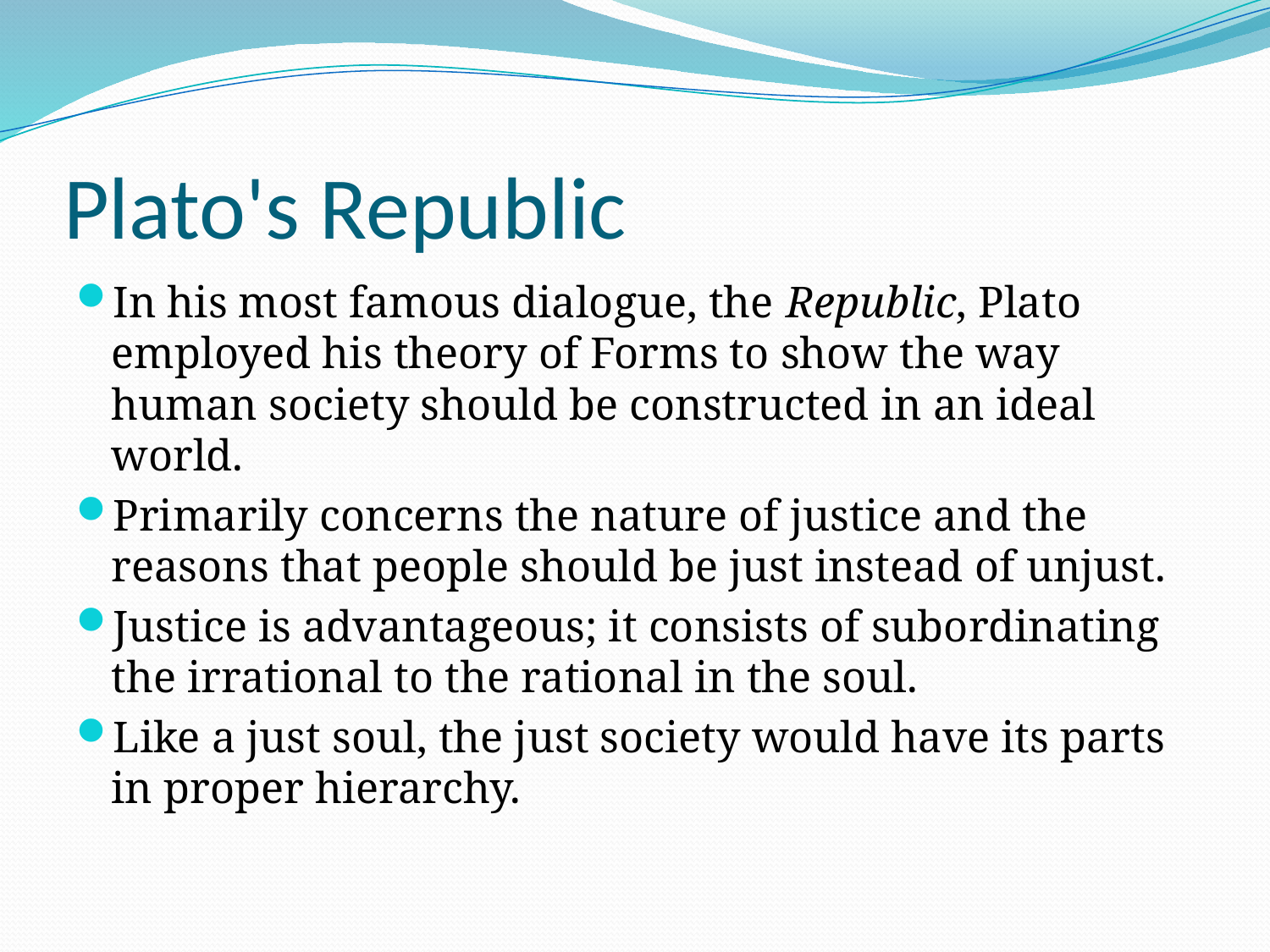

# Plato's Republic
In his most famous dialogue, the Republic, Plato employed his theory of Forms to show the way human society should be constructed in an ideal world.
Primarily concerns the nature of justice and the reasons that people should be just instead of unjust.
Justice is advantageous; it consists of subordinating the irrational to the rational in the soul.
Like a just soul, the just society would have its parts in proper hierarchy.